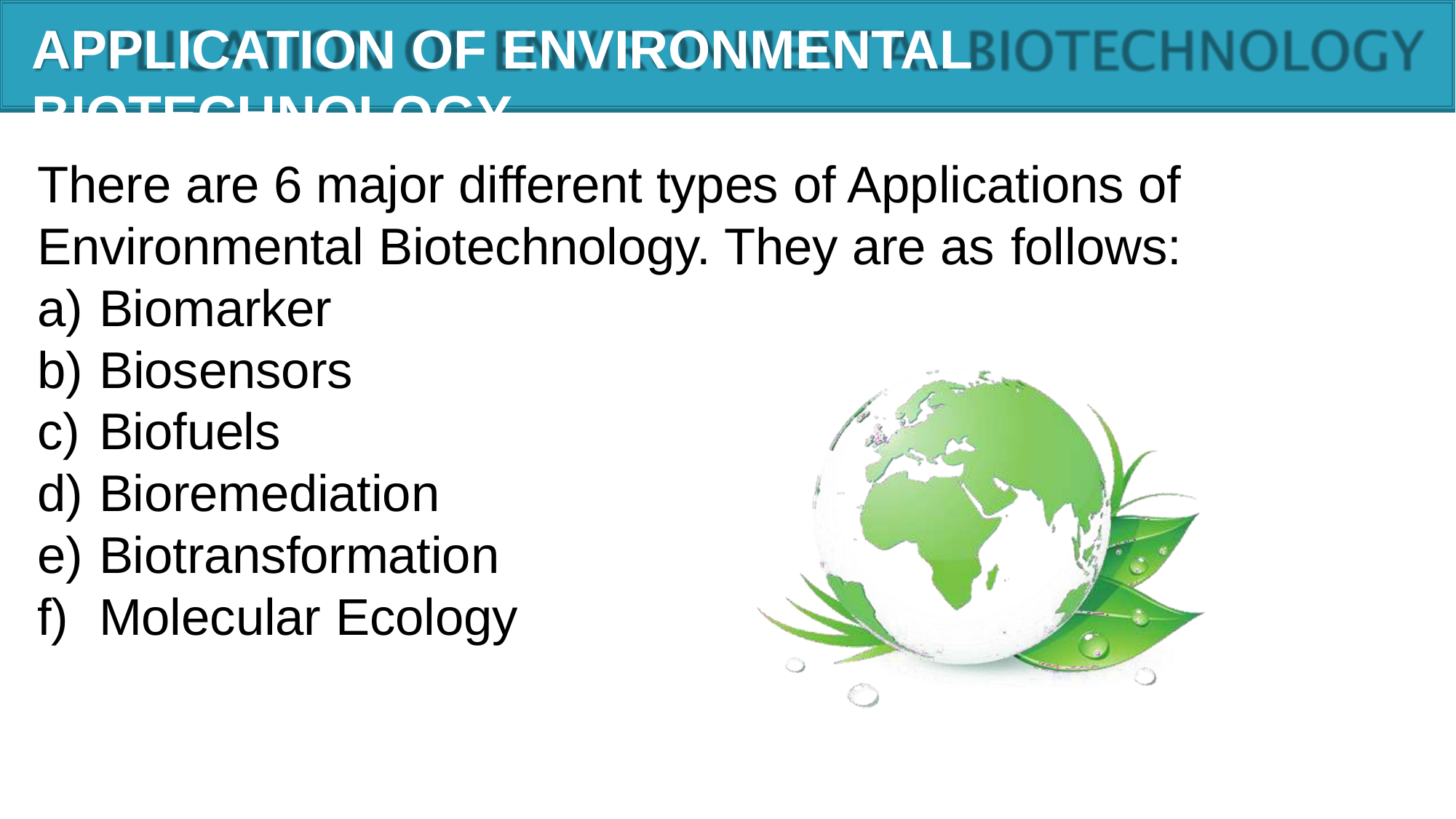

# APPLICATION OF ENVIRONMENTAL BIOTECHNOLOGY

There are 6 major different types of Applications of  Environmental Biotechnology. They are as follows:
Biomarker
Biosensors
Biofuels
Bioremediation
Biotransformation
Molecular Ecology